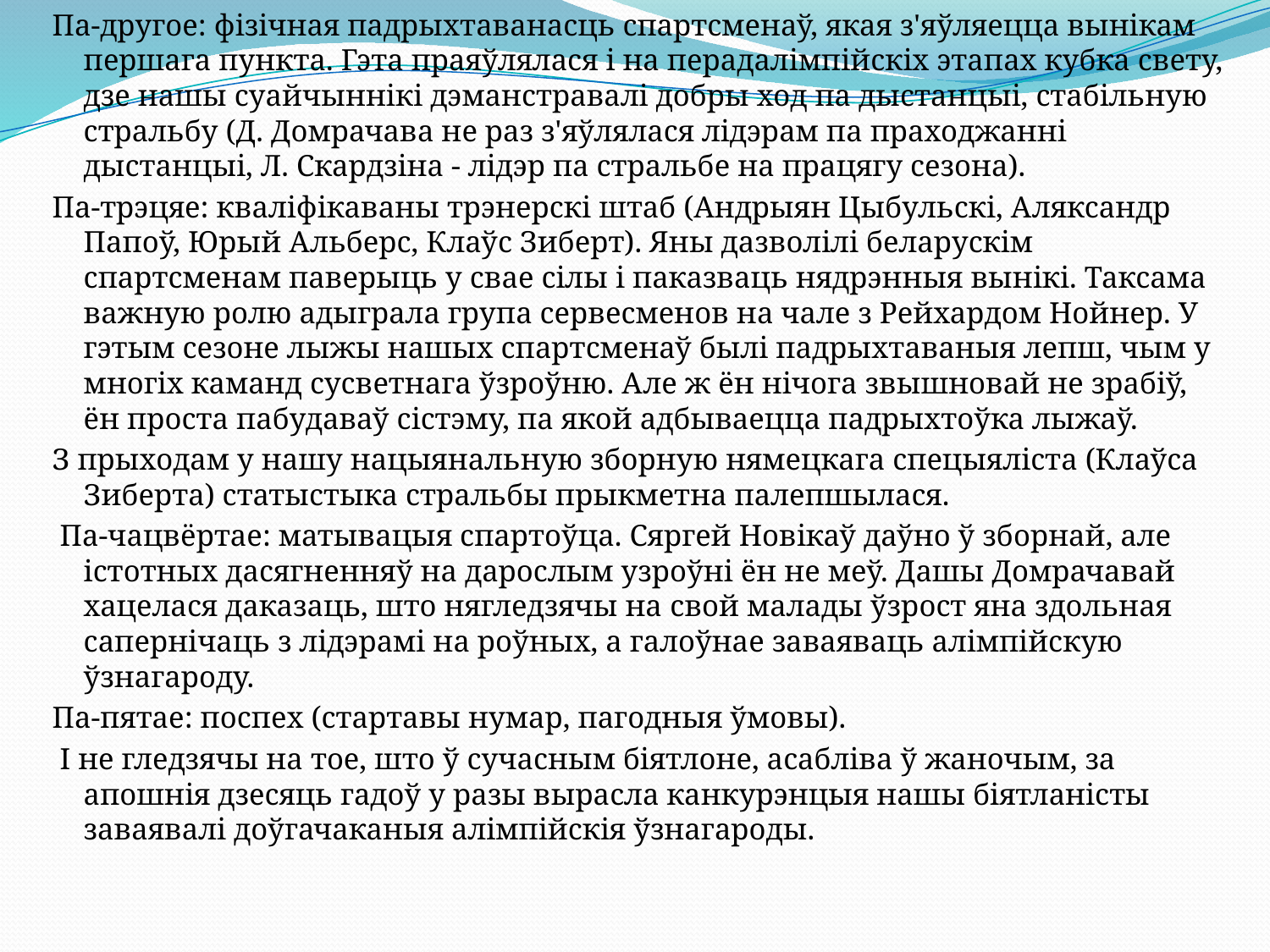

Па-другое: фізічная падрыхтаванасць спартсменаў, якая з'яўляецца вынікам першага пункта. Гэта праяўлялася і на перадалімпійскіх этапах кубка свету, дзе нашы суайчыннікі дэманстравалі добры ход па дыстанцыі, стабільную стральбу (Д. Домрачава не раз з'яўлялася лідэрам па праходжанні дыстанцыі, Л. Скардзіна - лідэр па стральбе на працягу сезона).
Па-трэцяе: кваліфікаваны трэнерскі штаб (Андрыян Цыбульскі, Аляксандр Папоў, Юрый Альберс, Клаўс Зиберт). Яны дазволілі беларускім спартсменам паверыць у свае сілы і паказваць нядрэнныя вынікі. Таксама важную ролю адыграла група сервесменов на чале з Рейхардом Нойнер. У гэтым сезоне лыжы нашых спартсменаў былі падрыхтаваныя лепш, чым у многіх каманд сусветнага ўзроўню. Але ж ён нічога звышновай не зрабіў, ён проста пабудаваў сістэму, па якой адбываецца падрыхтоўка лыжаў.
З прыходам у нашу нацыянальную зборную нямецкага спецыяліста (Клаўса Зиберта) статыстыка стральбы прыкметна палепшылася.
 Па-чацвёртае: матывацыя спартоўца. Сяргей Новікаў даўно ў зборнай, але істотных дасягненняў на дарослым узроўні ён не меў. Дашы Домрачавай хацелася даказаць, што нягледзячы на ​​свой малады ўзрост яна здольная сапернічаць з лідэрамі на роўных, а галоўнае заваяваць алімпійскую ўзнагароду.
Па-пятае: поспех (стартавы нумар, пагодныя ўмовы).
 І не гледзячы на ​​тое, што ў сучасным біятлоне, асабліва ў жаночым, за апошнія дзесяць гадоў у разы вырасла канкурэнцыя нашы біятланісты заваявалі доўгачаканыя алімпійскія ўзнагароды.